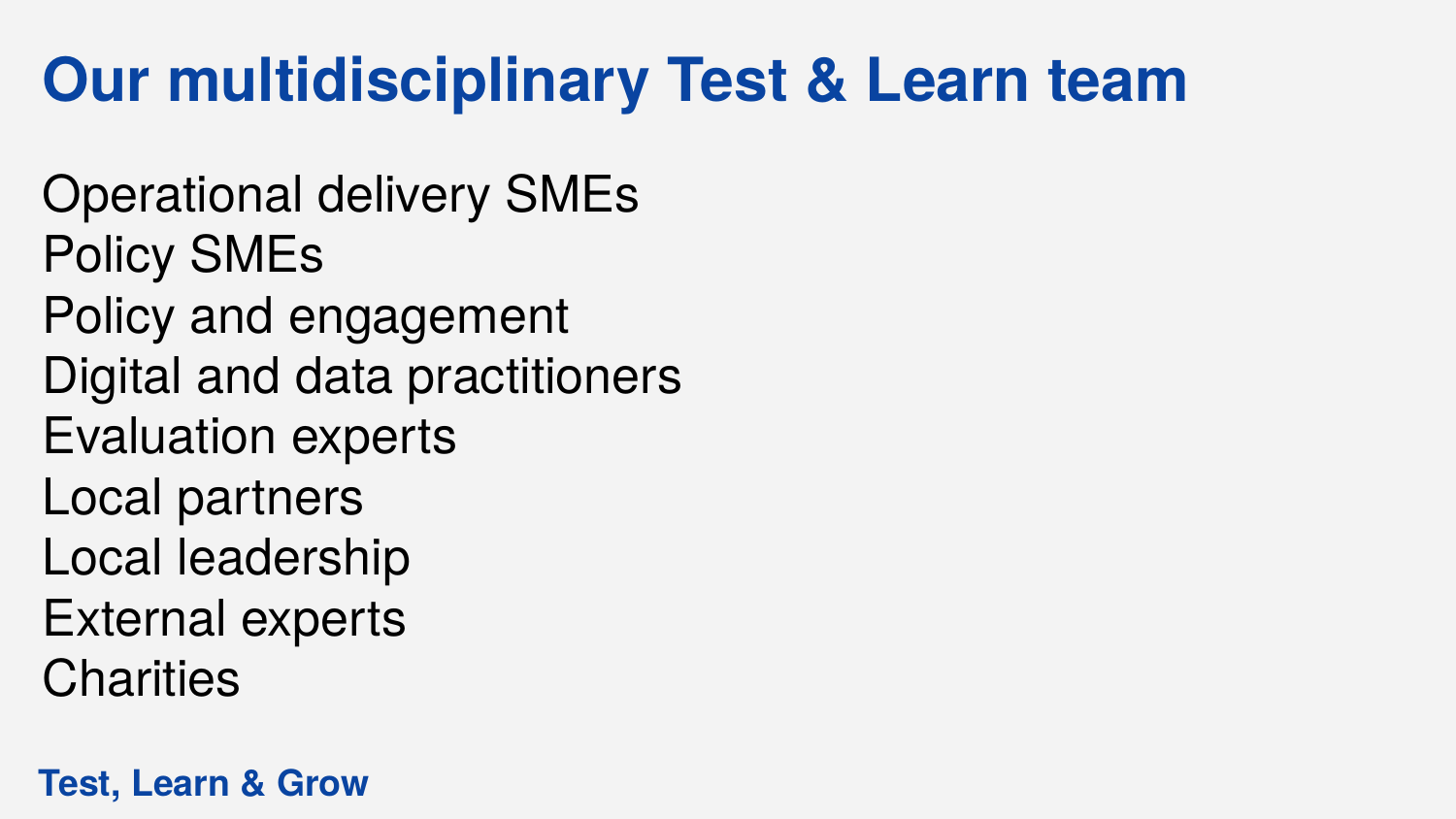

Our multidisciplinary Test & Learn team

Operational delivery SMEs
Policy SMEs
Policy and engagement
Digital and data practitioners
Evaluation experts
Local partners
Local leadership
External experts
Charities
Test, Learn & Grow